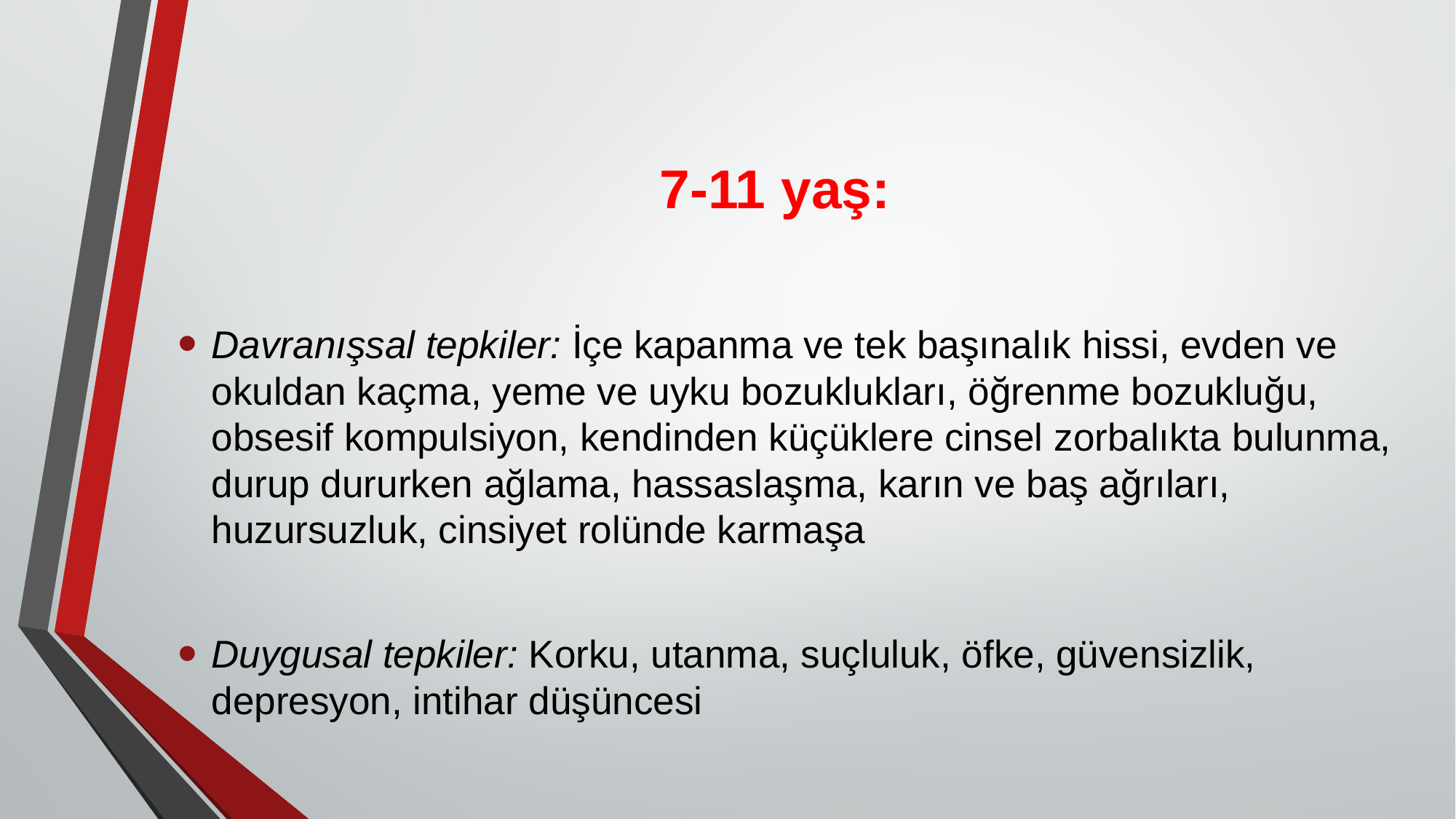

# 7-11 yaş:

Davranışsal tepkiler: İçe kapanma ve tek başınalık hissi, evden ve okuldan kaçma, yeme ve uyku bozuklukları, öğrenme bozukluğu, obsesif kompulsiyon, kendinden küçüklere cinsel zorbalıkta bulunma, durup dururken ağlama, hassaslaşma, karın ve baş ağrıları, huzursuzluk, cinsiyet rolünde karmaşa

Duygusal tepkiler: Korku, utanma, suçluluk, öfke, güvensizlik, depresyon, intihar düşüncesi